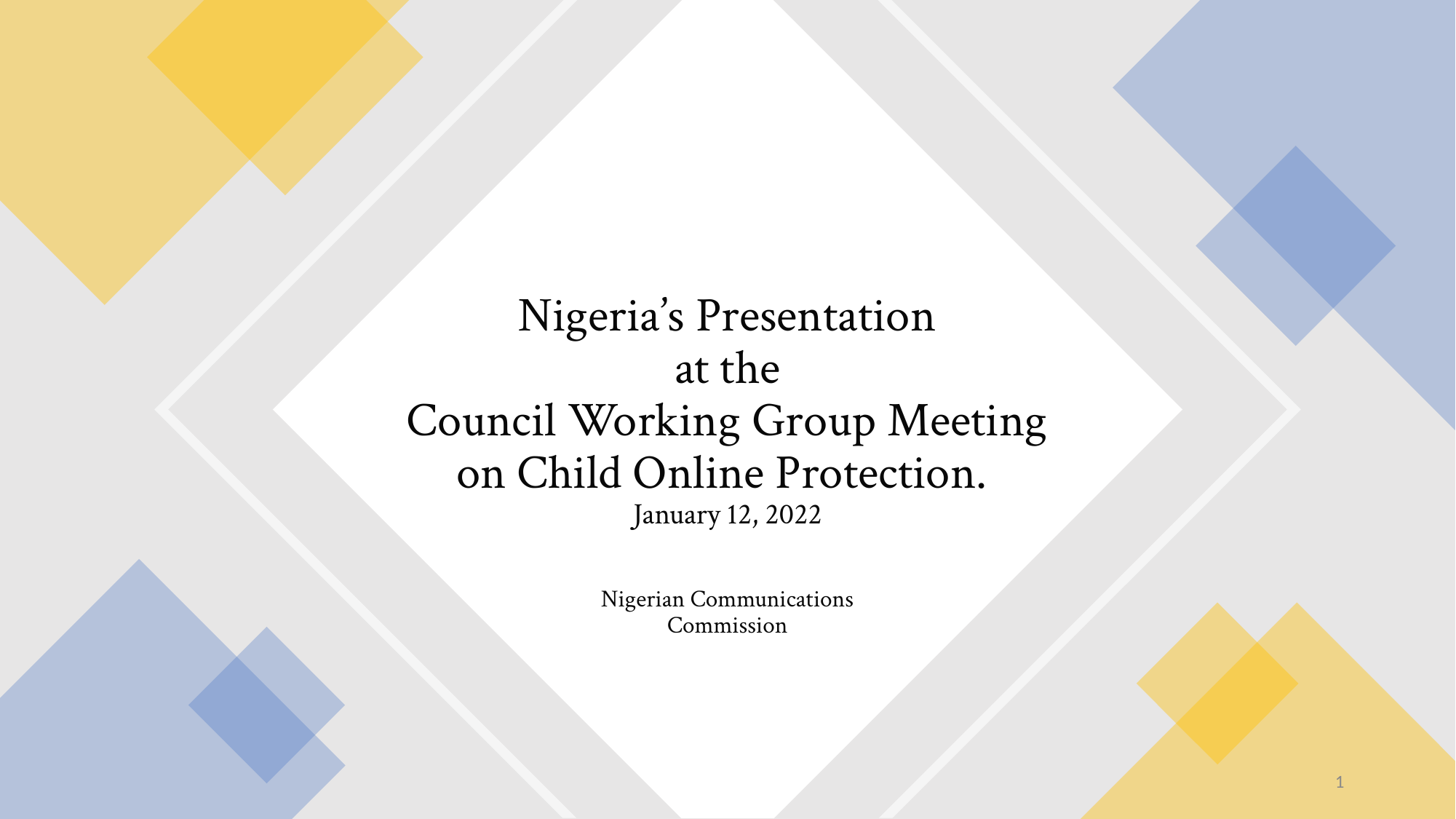

# Nigeria’s Presentation at the Council Working Group Meeting on Child Online Protection. January 12, 2022

Nigerian Communications Commission

1